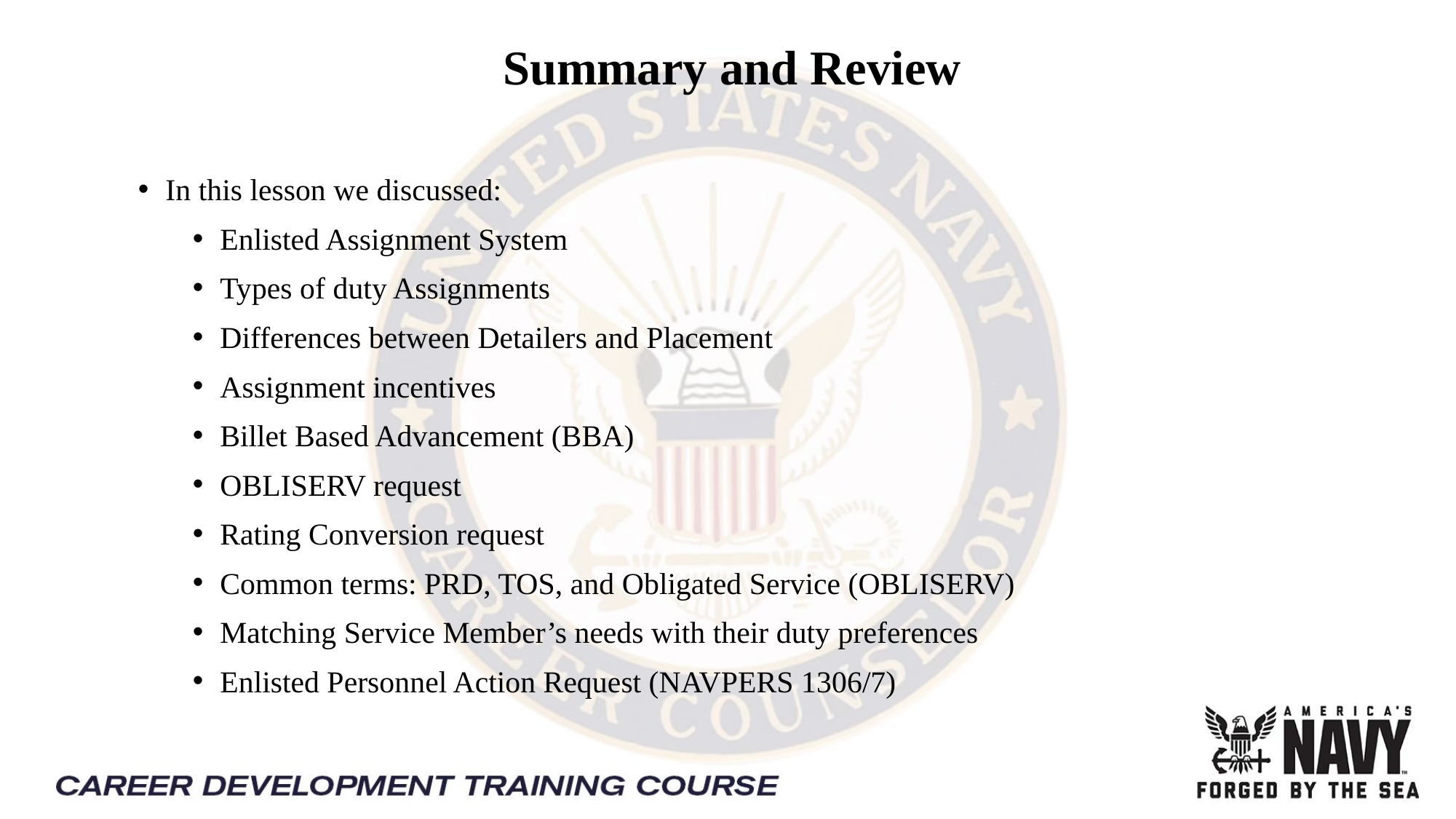

# Summary and Review
In this lesson we discussed:
Enlisted Assignment System
Types of duty Assignments
Differences between Detailers and Placement
Assignment incentives
Billet Based Advancement (BBA)
OBLISERV request
Rating Conversion request
Common terms: PRD, TOS, and Obligated Service (OBLISERV)
Matching Service Member’s needs with their duty preferences
Enlisted Personnel Action Request (NAVPERS 1306/7)